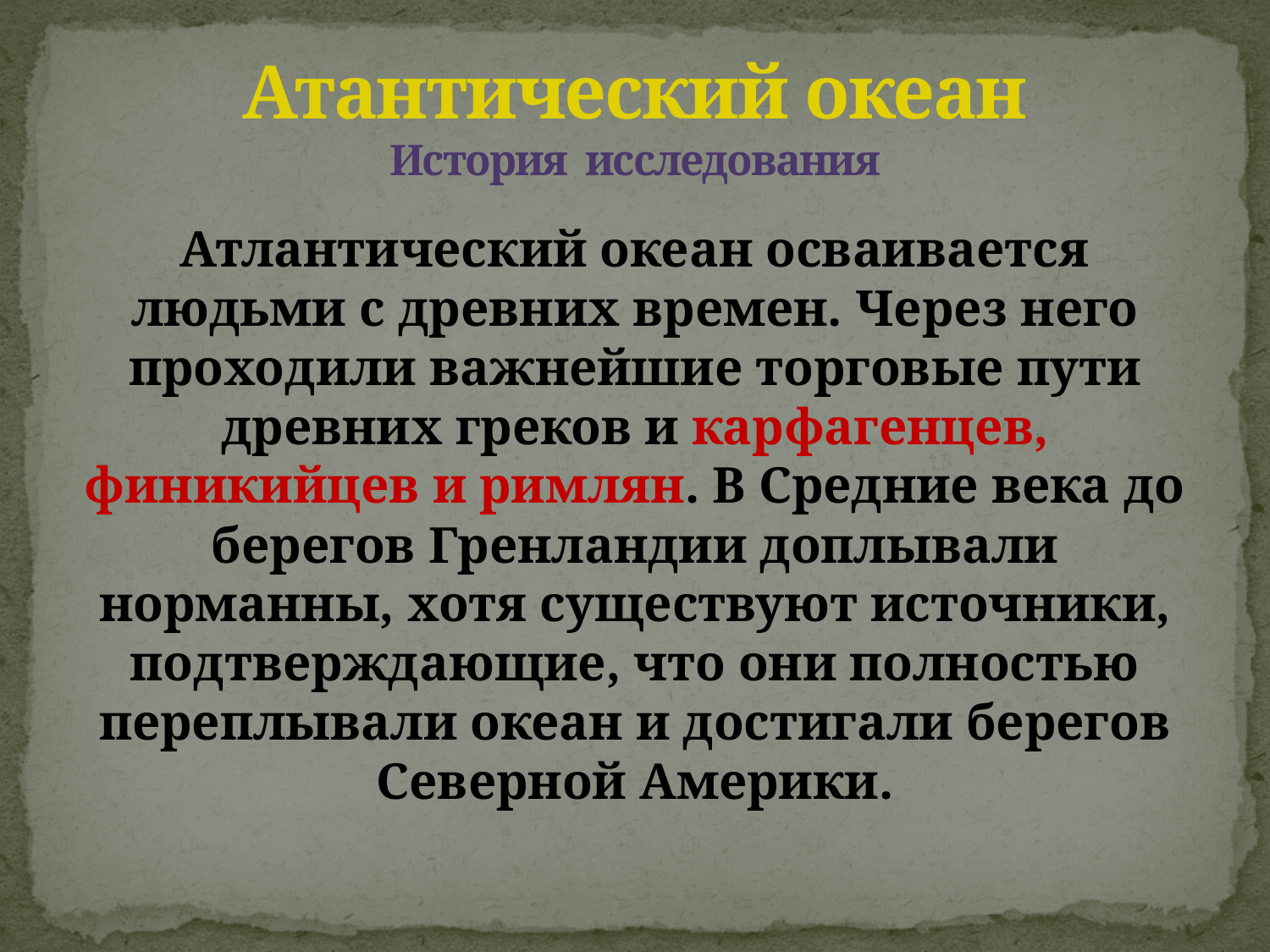

# Атантический океан История  исследования
Атлантический океан осваивается людьми с древних времен. Через него проходили важнейшие торговые пути древних греков и карфагенцев, финикийцев и римлян. В Средние века до берегов Гренландии доплывали норманны, хотя существуют источники, подтверждающие, что они полностью переплывали океан и достигали берегов Северной Америки.